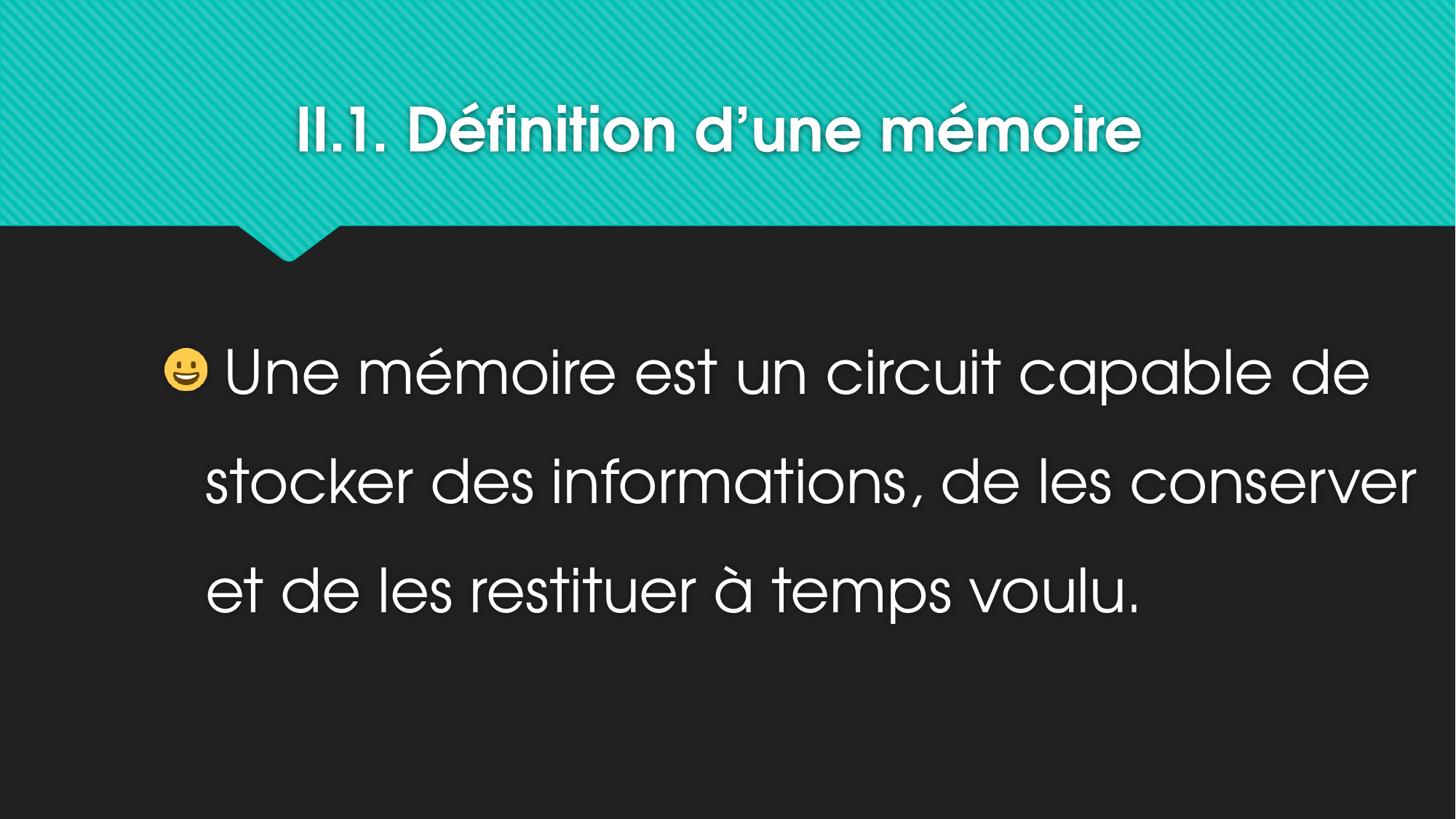

# II.1. Définition d’une mémoire
 Une mémoire est un circuit capable de stocker des informations, de les conserver et de les restituer à temps voulu.